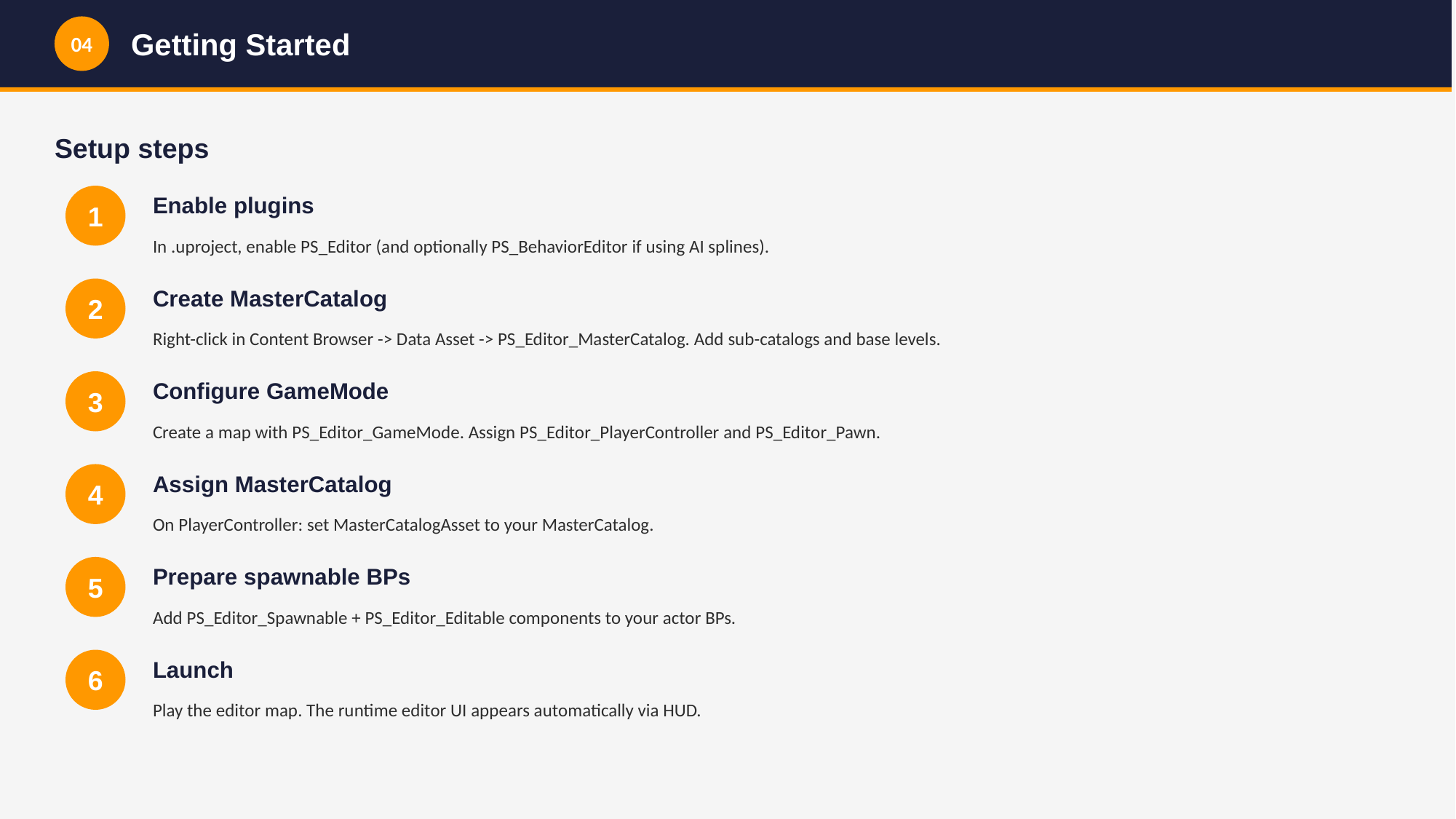

04
Getting Started

Setup steps

1
Enable plugins
In .uproject, enable PS_Editor (and optionally PS_BehaviorEditor if using AI splines).

2
Create MasterCatalog
Right-click in Content Browser -> Data Asset -> PS_Editor_MasterCatalog. Add sub-catalogs and base levels.

3
Configure GameMode
Create a map with PS_Editor_GameMode. Assign PS_Editor_PlayerController and PS_Editor_Pawn.

4
Assign MasterCatalog
On PlayerController: set MasterCatalogAsset to your MasterCatalog.

5
Prepare spawnable BPs
Add PS_Editor_Spawnable + PS_Editor_Editable components to your actor BPs.

6
Launch
Play the editor map. The runtime editor UI appears automatically via HUD.